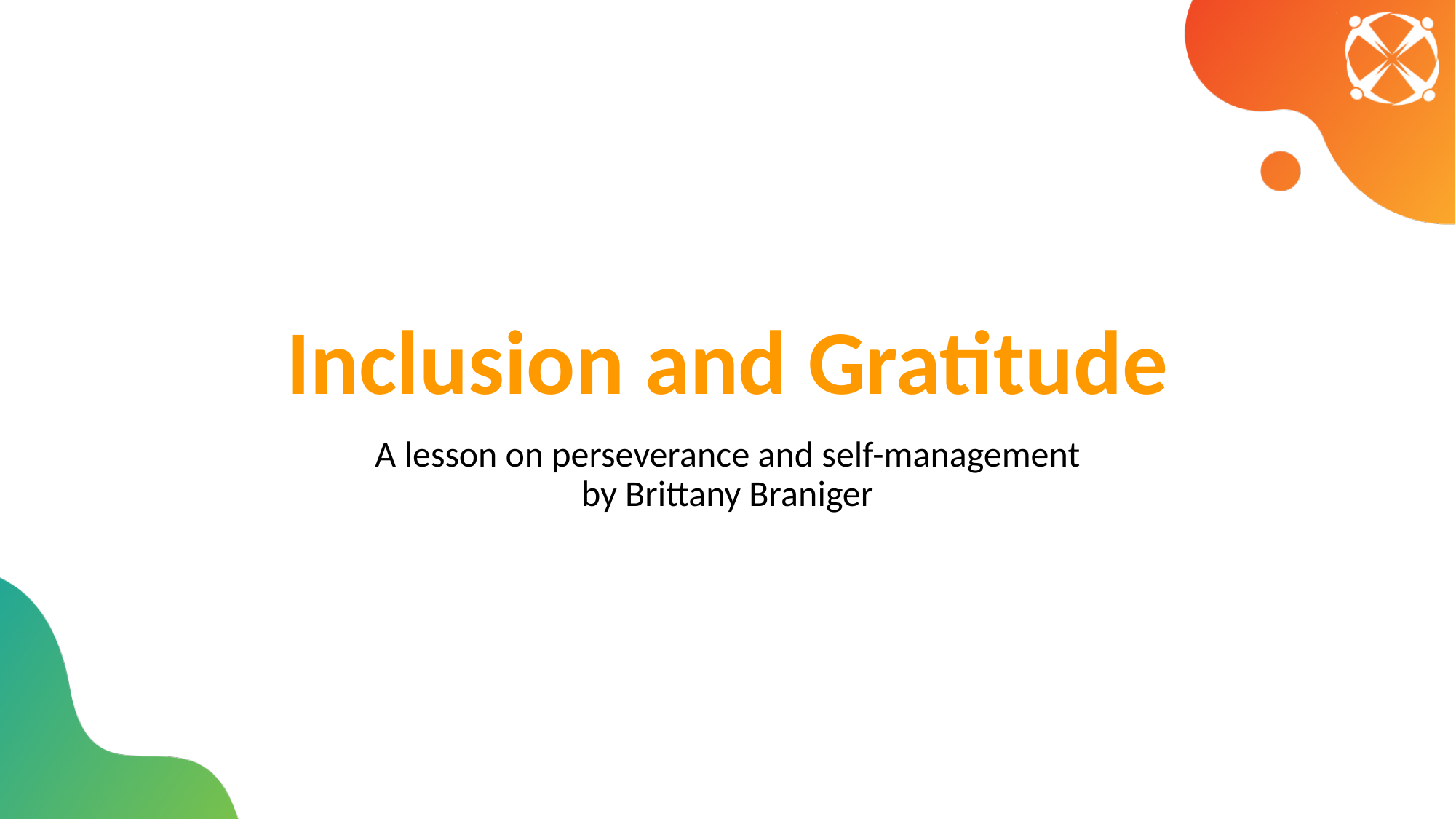

# Inclusion and Gratitude
A lesson on perseverance and self-management
by Brittany Braniger